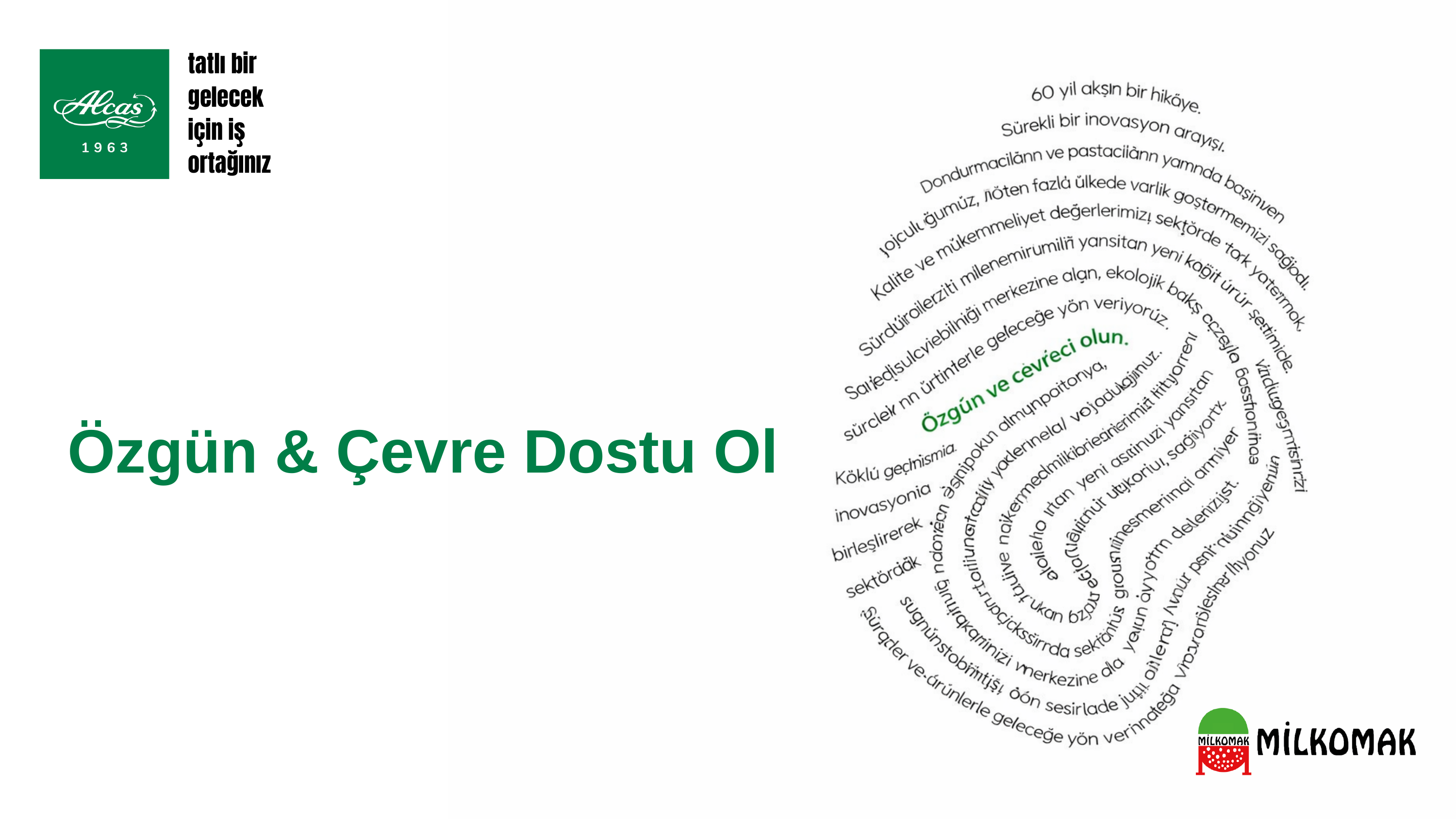

tatlı bir gelecek için iş ortağınız

Özgün & Çevre Dostu Ol